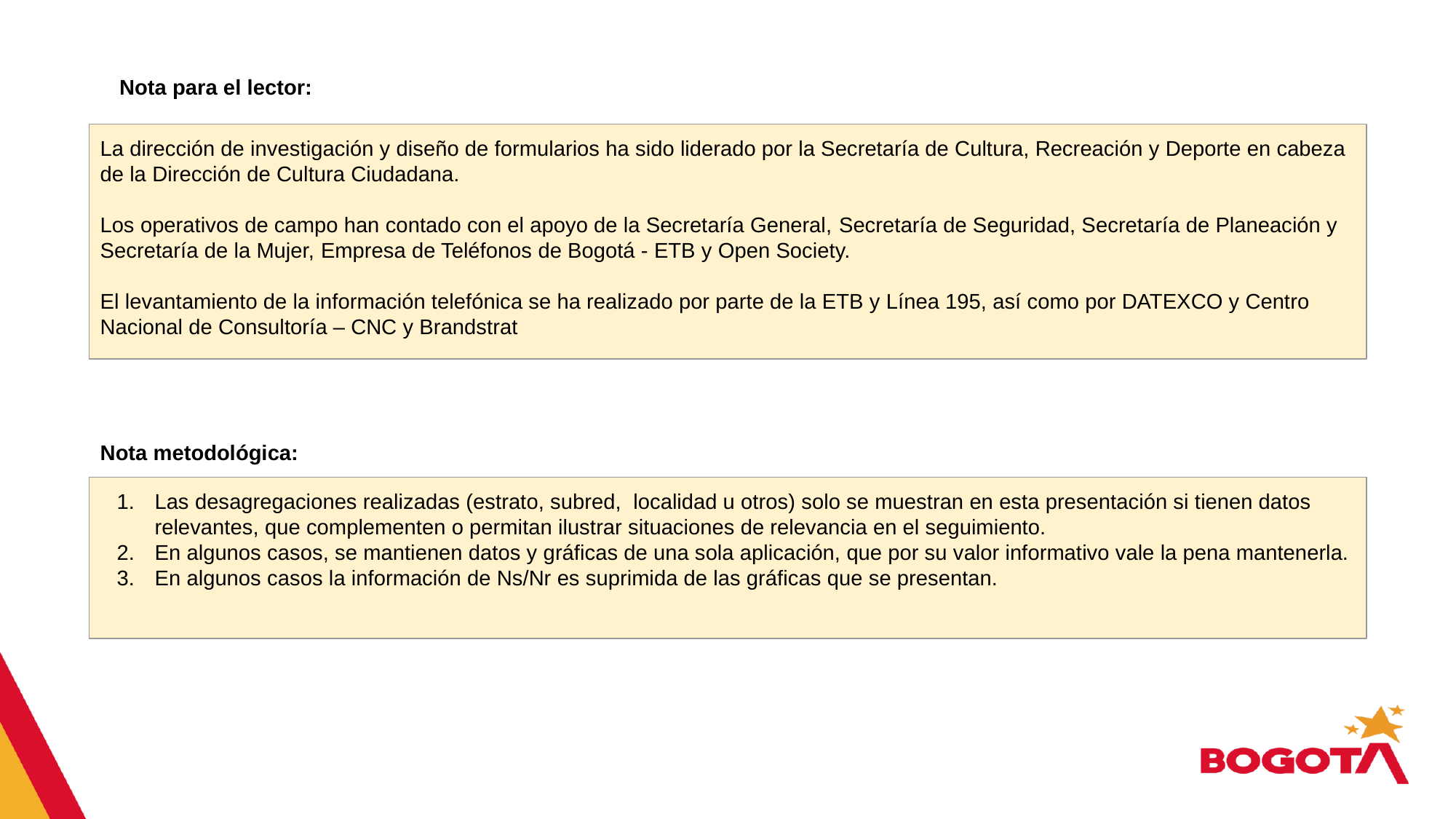

Nota para el lector:
La dirección de investigación y diseño de formularios ha sido liderado por la Secretaría de Cultura, Recreación y Deporte en cabeza de la Dirección de Cultura Ciudadana.

Los operativos de campo han contado con el apoyo de la Secretaría General, Secretaría de Seguridad, Secretaría de Planeación y Secretaría de la Mujer, Empresa de Teléfonos de Bogotá - ETB y Open Society.

El levantamiento de la información telefónica se ha realizado por parte de la ETB y Línea 195, así como por DATEXCO y Centro Nacional de Consultoría – CNC y Brandstrat

Nota metodológica:
Las desagregaciones realizadas (estrato, subred,  localidad u otros) solo se muestran en esta presentación si tienen datos relevantes, que complementen o permitan ilustrar situaciones de relevancia en el seguimiento.
En algunos casos, se mantienen datos y gráficas de una sola aplicación, que por su valor informativo vale la pena mantenerla.
En algunos casos la información de Ns/Nr es suprimida de las gráficas que se presentan.